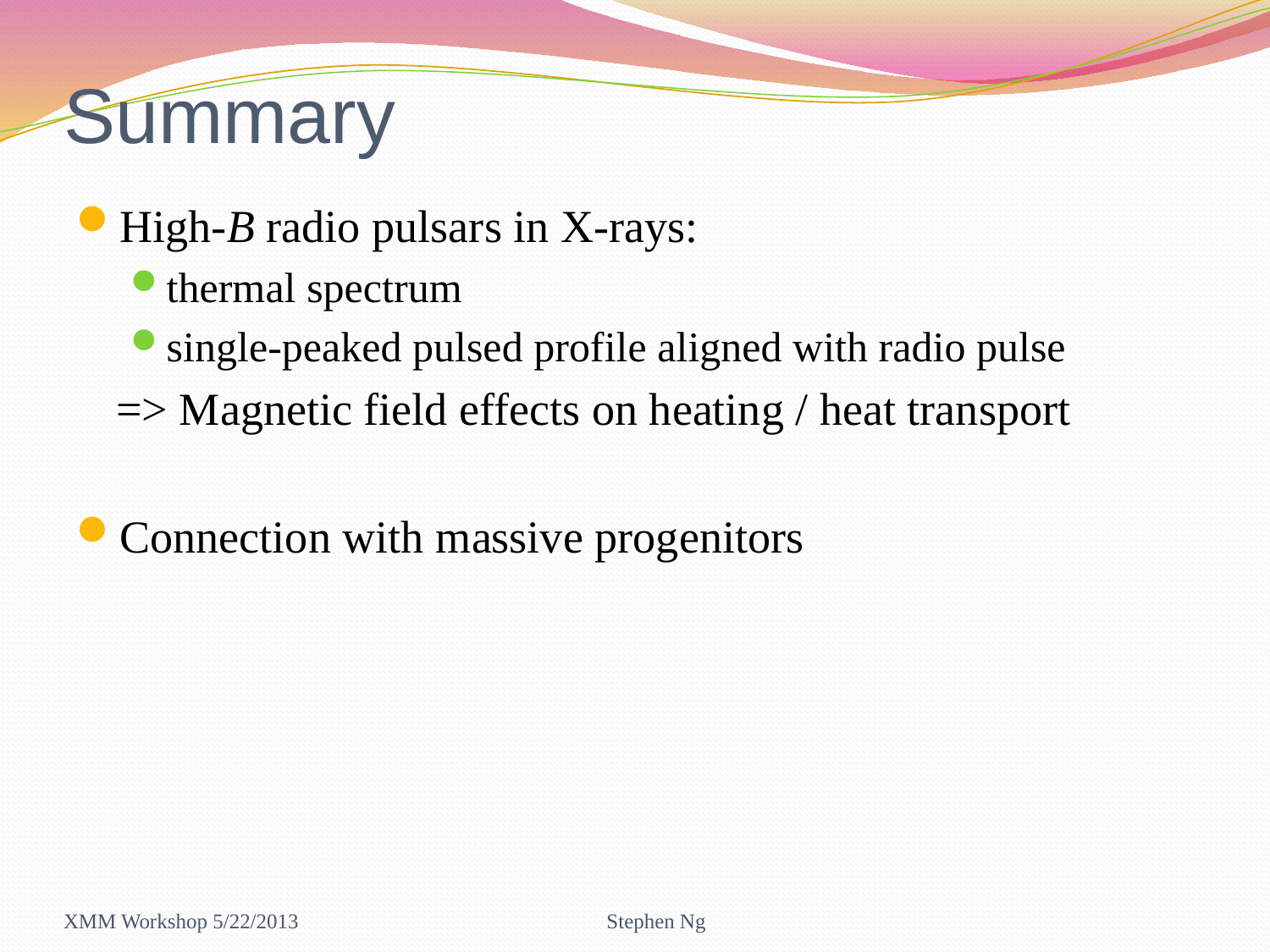

# Summary
High-B radio pulsars in X-rays:
thermal spectrum
single-peaked pulsed profile aligned with radio pulse
=> Magnetic field effects on heating / heat transport

Connection with massive progenitors
XMM Workshop 5/22/2013
Stephen Ng